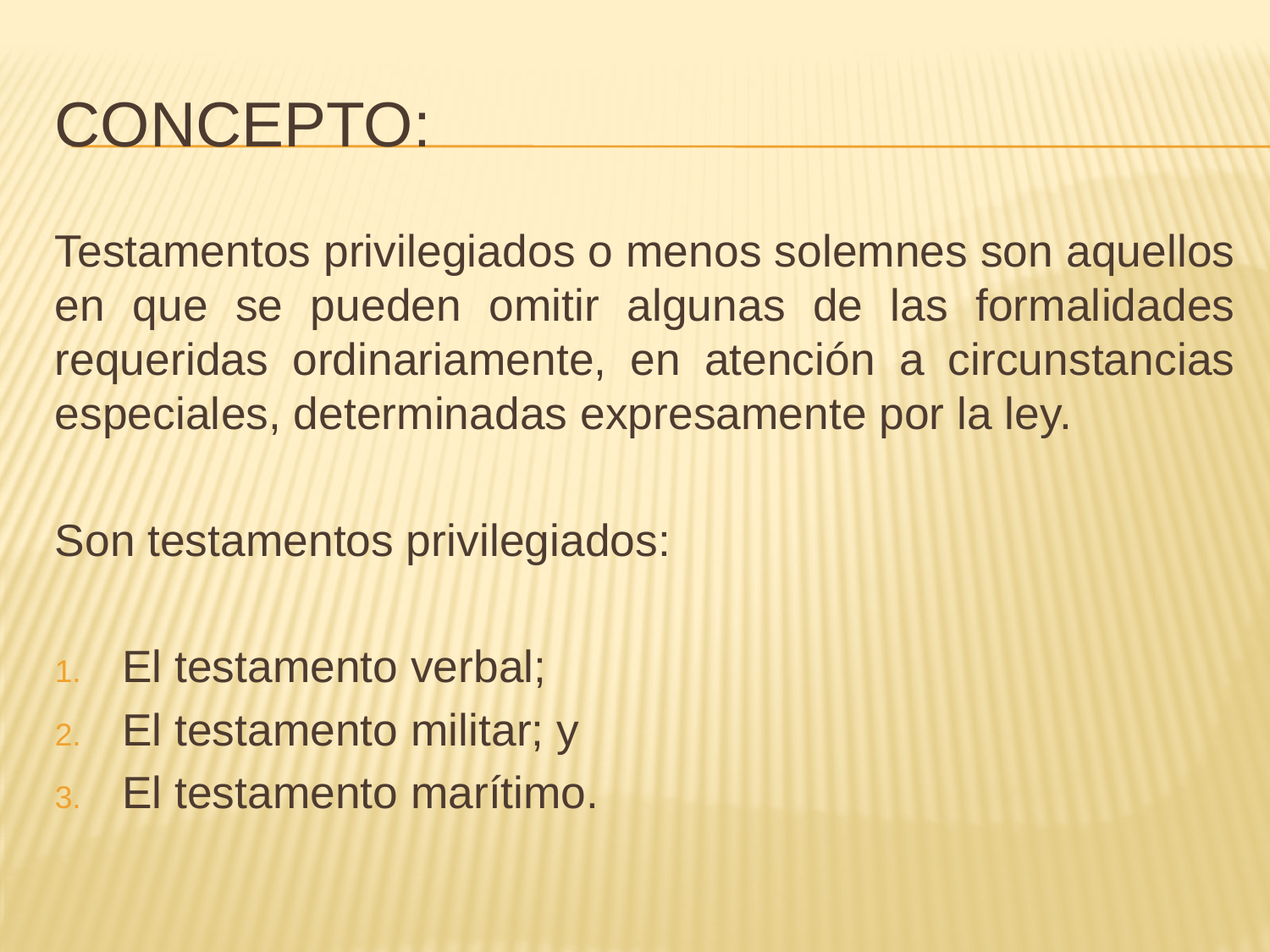

# Concepto:
Testamentos privilegiados o menos solemnes son aquellos en que se pueden omitir algunas de las formalidades requeridas ordinariamente, en atención a circunstancias especiales, determinadas expresamente por la ley.

Son testamentos privilegiados:

El testamento verbal;
El testamento militar; y
El testamento marítimo.